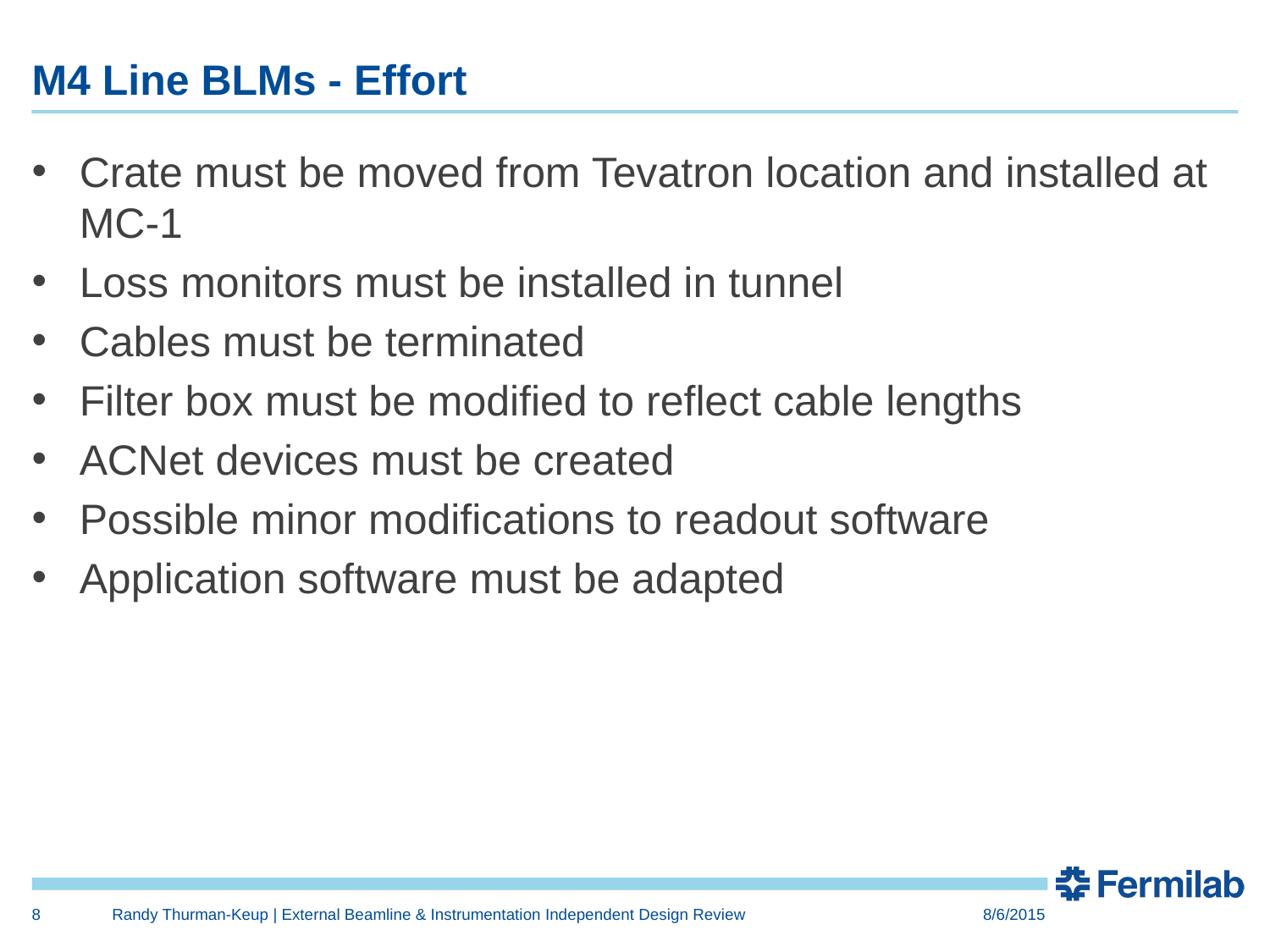

# M4 Line BLMs - Effort
Crate must be moved from Tevatron location and installed at MC-1
Loss monitors must be installed in tunnel
Cables must be terminated
Filter box must be modified to reflect cable lengths
ACNet devices must be created
Possible minor modifications to readout software
Application software must be adapted

8
Randy Thurman-Keup | External Beamline & Instrumentation Independent Design Review
8/6/2015